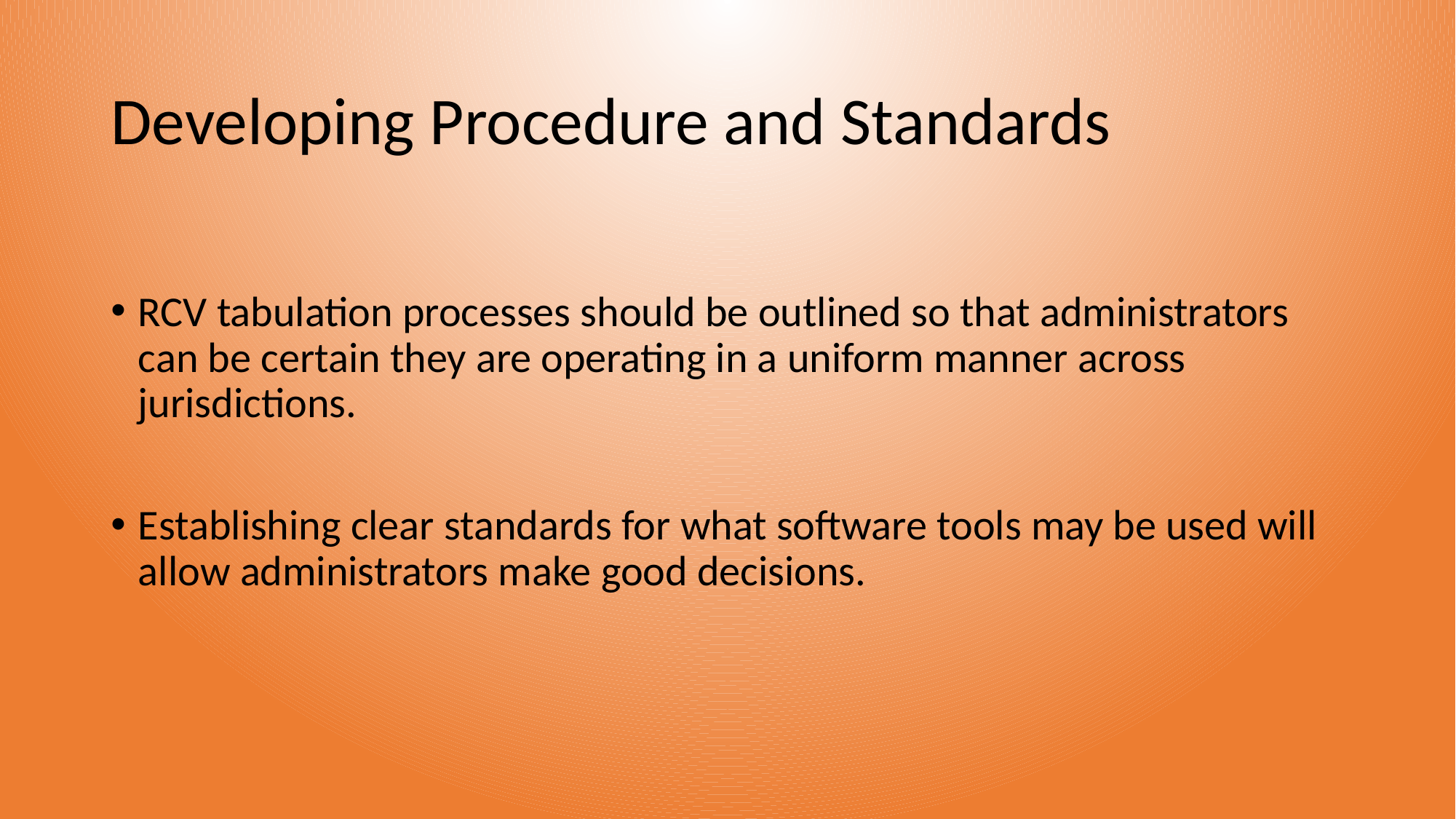

# Developing Procedure and Standards

RCV tabulation processes should be outlined so that administrators can be certain they are operating in a uniform manner across jurisdictions.

Establishing clear standards for what software tools may be used will allow administrators make good decisions.